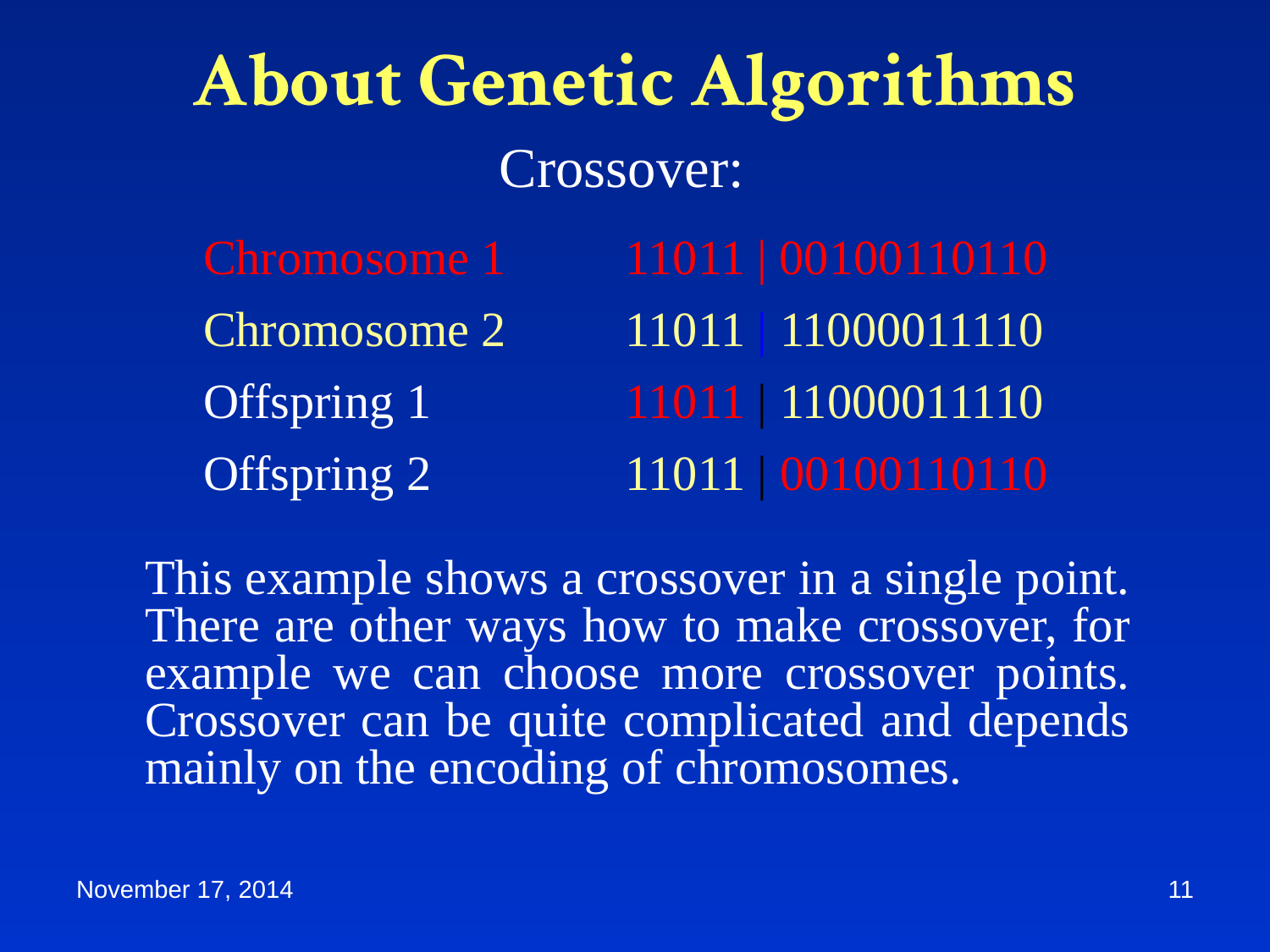

About Genetic Algorithms
Crossover:

| Chromosome 1 | 11011 | 00100110110 |
| --- | --- |
| Chromosome 2 | 11011 | 11000011110 |
| Offspring 1 | 11011 | 11000011110 |
| Offspring 2 | 11011 | 00100110110 |
	This example shows a crossover in a single point. There are other ways how to make crossover, for example we can choose more crossover points. Crossover can be quite complicated and depends mainly on the encoding of chromosomes.

November 17, 2014
11